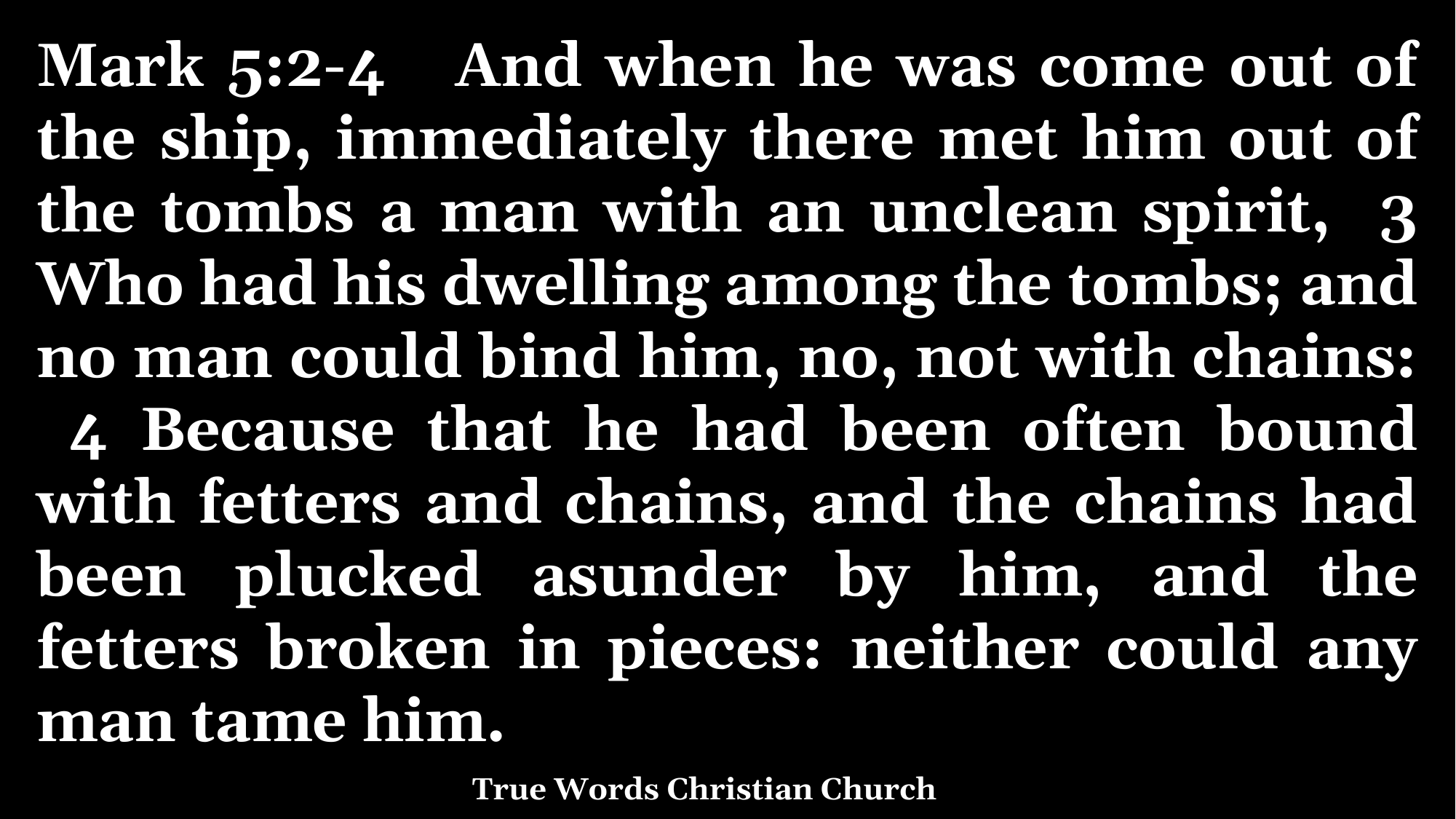

Mark 5:2-4   And when he was come out of the ship, immediately there met him out of the tombs a man with an unclean spirit,  3 Who had his dwelling among the tombs; and no man could bind him, no, not with chains:  4 Because that he had been often bound with fetters and chains, and the chains had been plucked asunder by him, and the fetters broken in pieces: neither could any man tame him.
True Words Christian Church